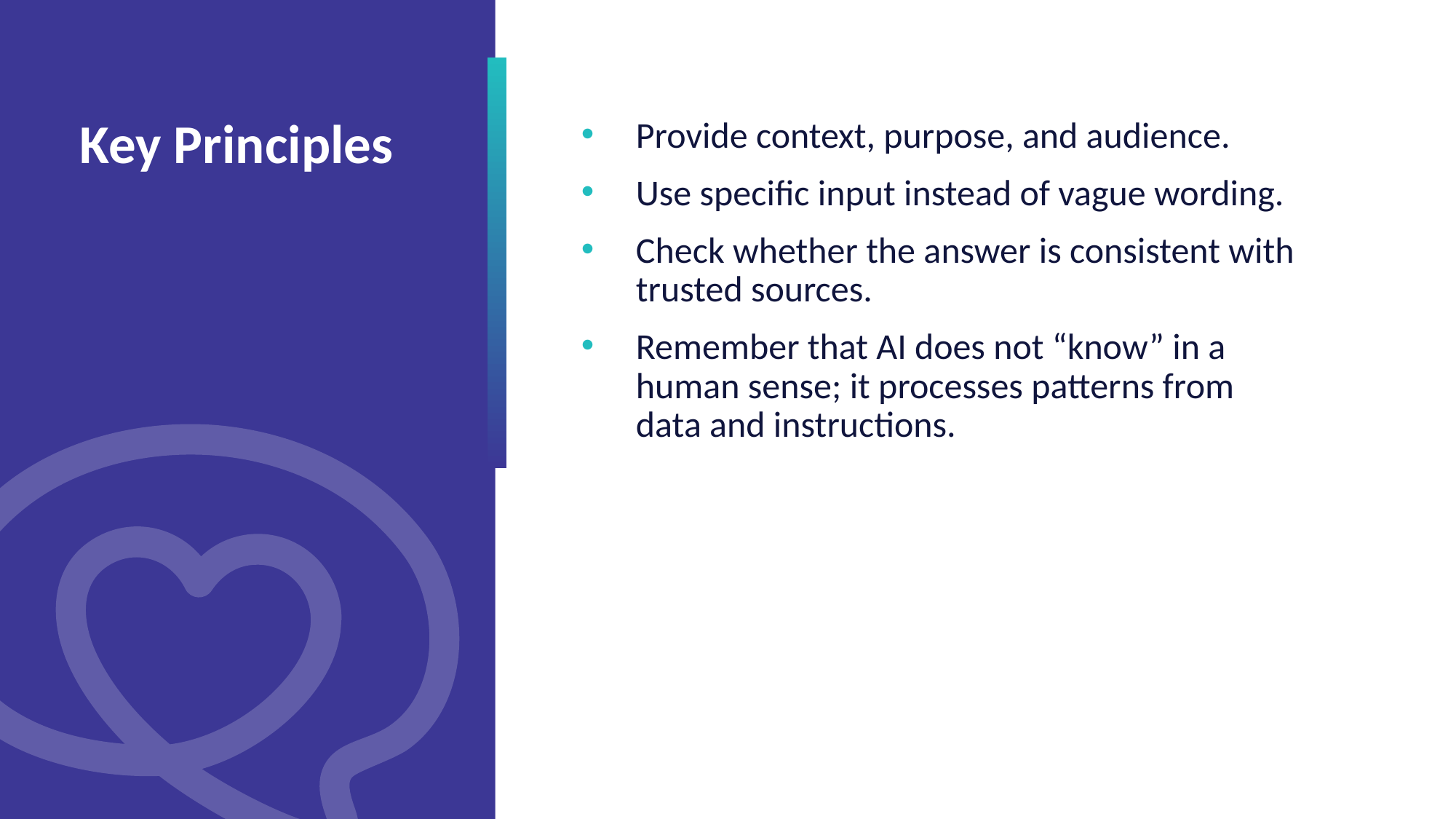

Key Principles

Provide context, purpose, and audience.
Use specific input instead of vague wording.
Check whether the answer is consistent with trusted sources.
Remember that AI does not “know” in a human sense; it processes patterns from data and instructions.